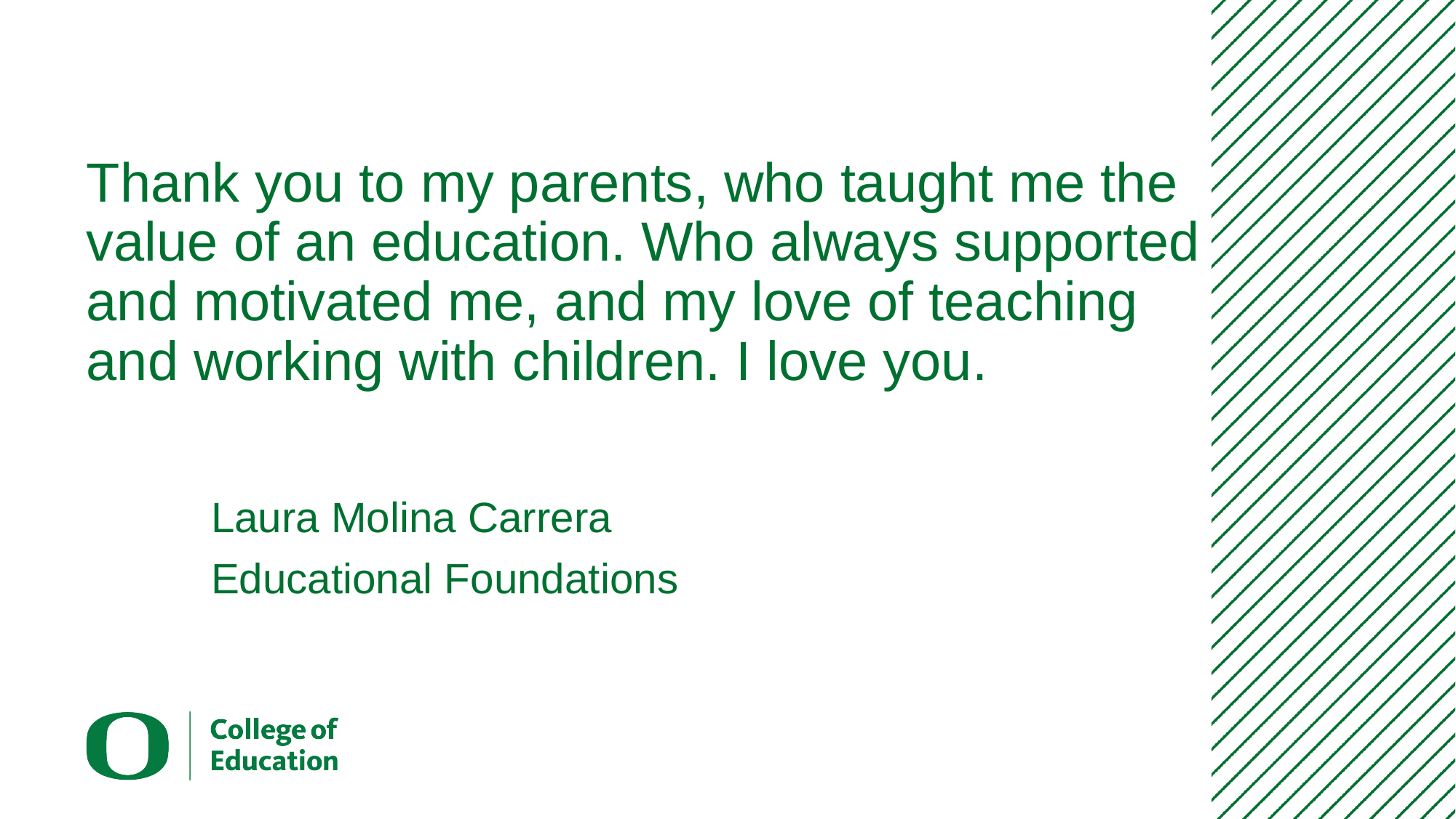

# Thank you to my parents, who taught me the value of an education. Who always supported and motivated me, and my love of teaching and working with children. I love you.
Laura Molina Carrera
Educational Foundations